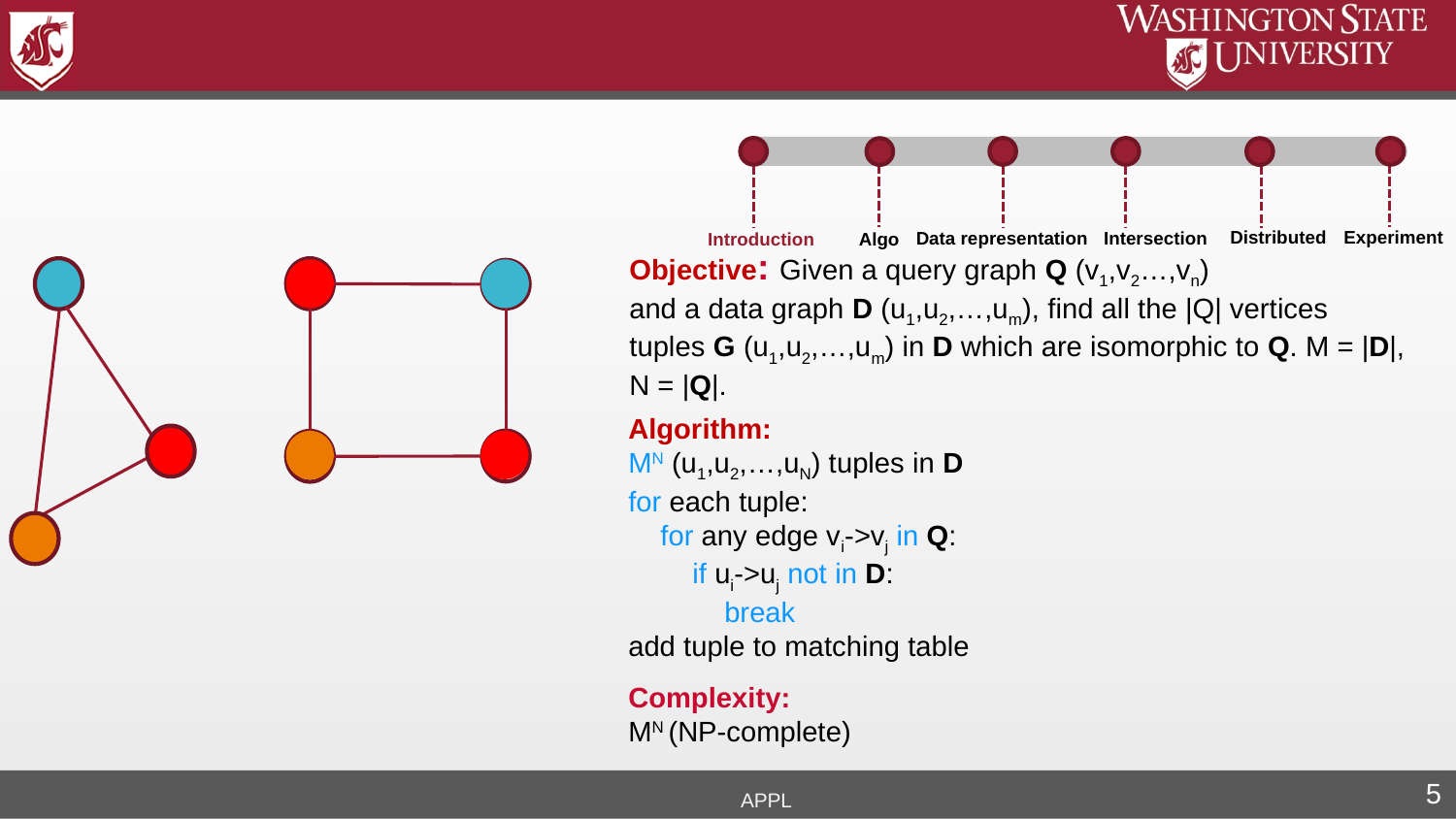

Experiment
Distributed
Intersection
Algo
Data representation
Introduction
Objective: Given a query graph Q (v1,v2…,vn)
and a data graph D (u1,u2,…,um), find all the |Q| vertices tuples G (u1,u2,…,um) in D which are isomorphic to Q. M = |D|, N = |Q|.

Algorithm:
MN (u1,u2,…,uN) tuples in D
for each tuple:
    for any edge vi->vj in Q:
        if ui->uj not in D:
            break
add tuple to matching table

Complexity:
MN (NP-complete)

APPL
5